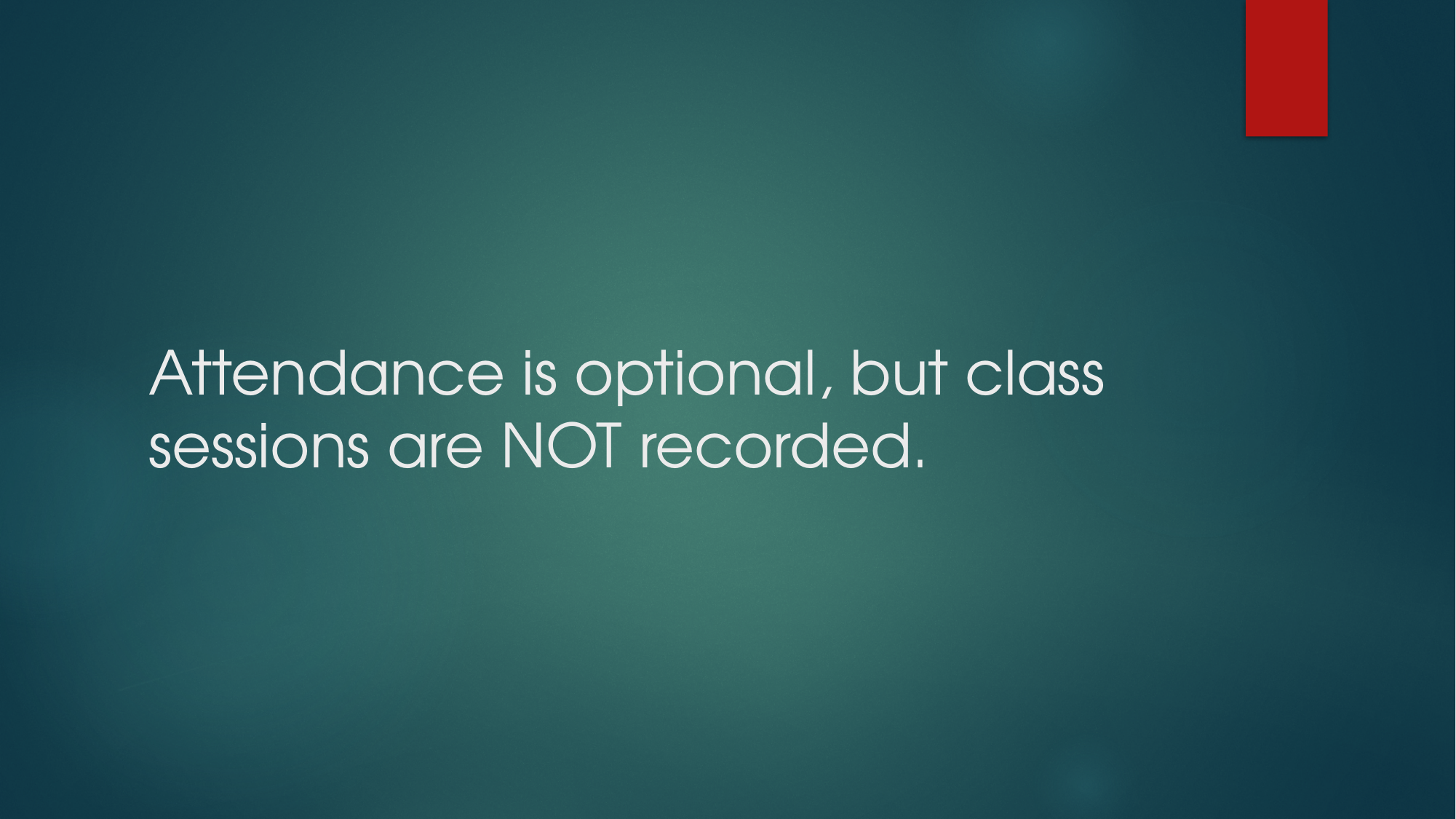

# Attendance is optional, but class sessions are NOT recorded.